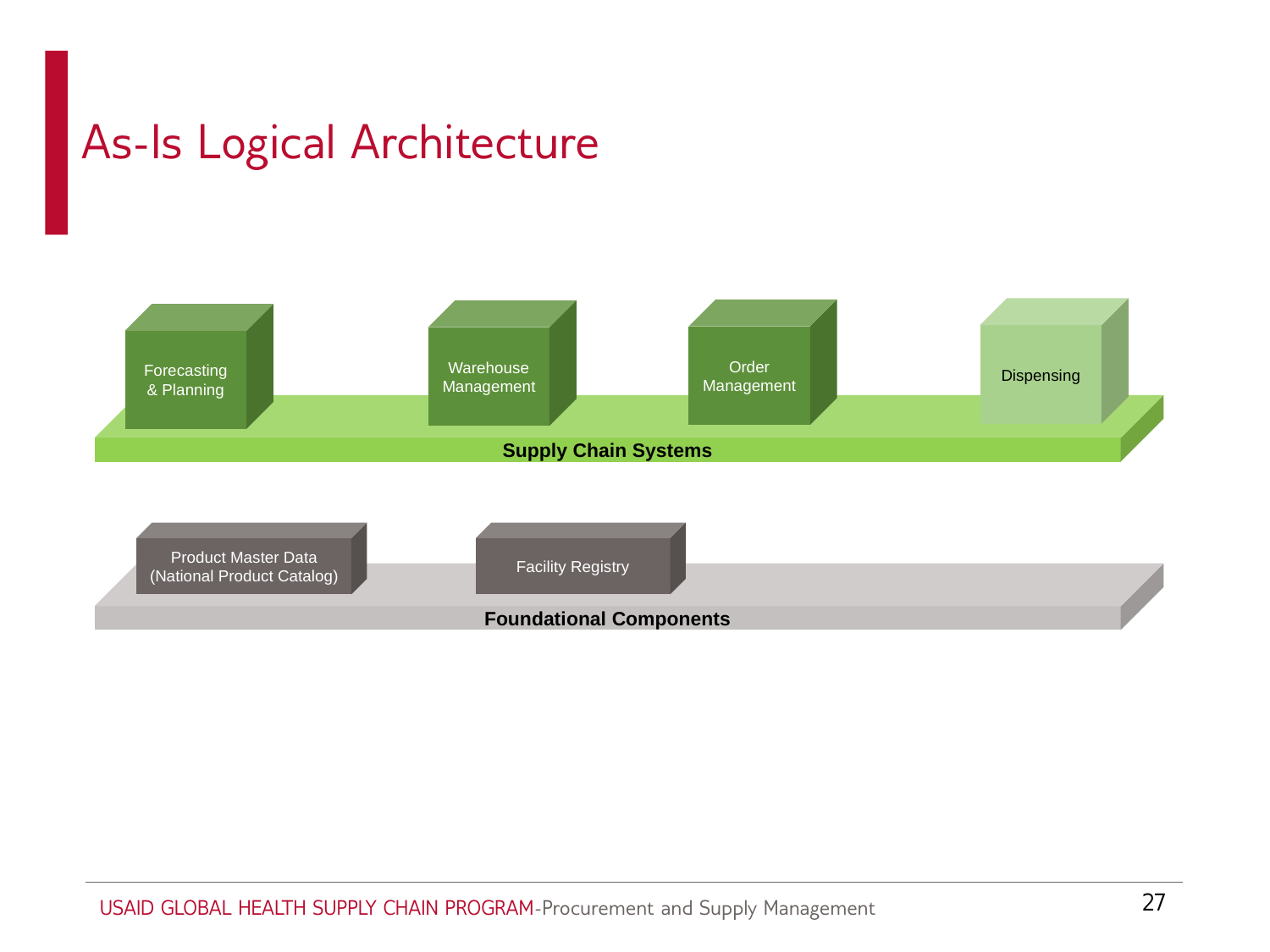

As-Is Logical Architecture
Dispensing
Order Management
Warehouse Management
Forecasting & Planning
Supply Chain Systems
Product Master Data (National Product Catalog)
Facility Registry
Foundational Components
27